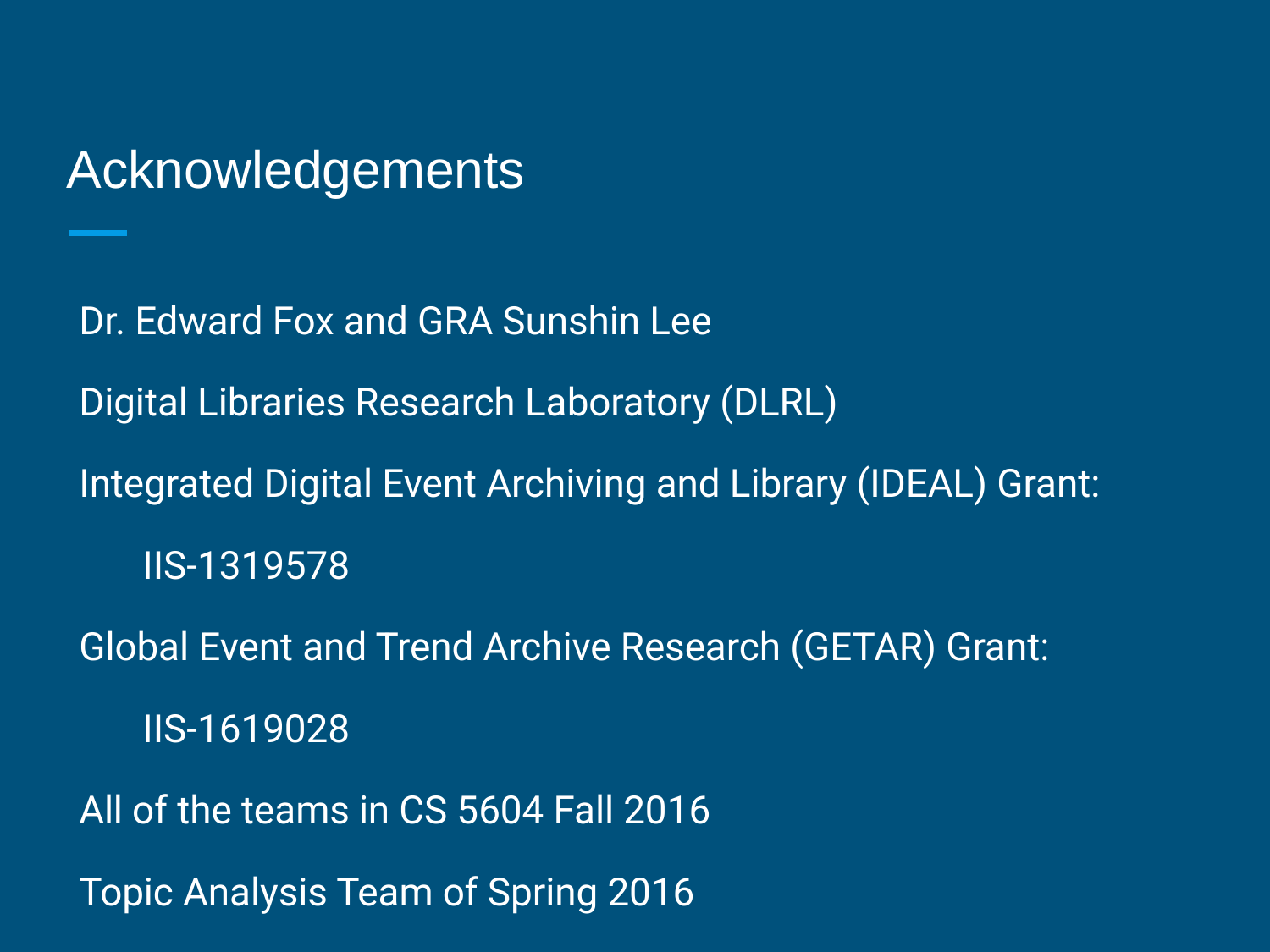

# Acknowledgements
Dr. Edward Fox and GRA Sunshin Lee
Digital Libraries Research Laboratory (DLRL)
Integrated Digital Event Archiving and Library (IDEAL) Grant:
IIS-1319578
Global Event and Trend Archive Research (GETAR) Grant:
IIS-1619028
All of the teams in CS 5604 Fall 2016
Topic Analysis Team of Spring 2016
Clustering Teams in Fall 2015 and Spring 2016